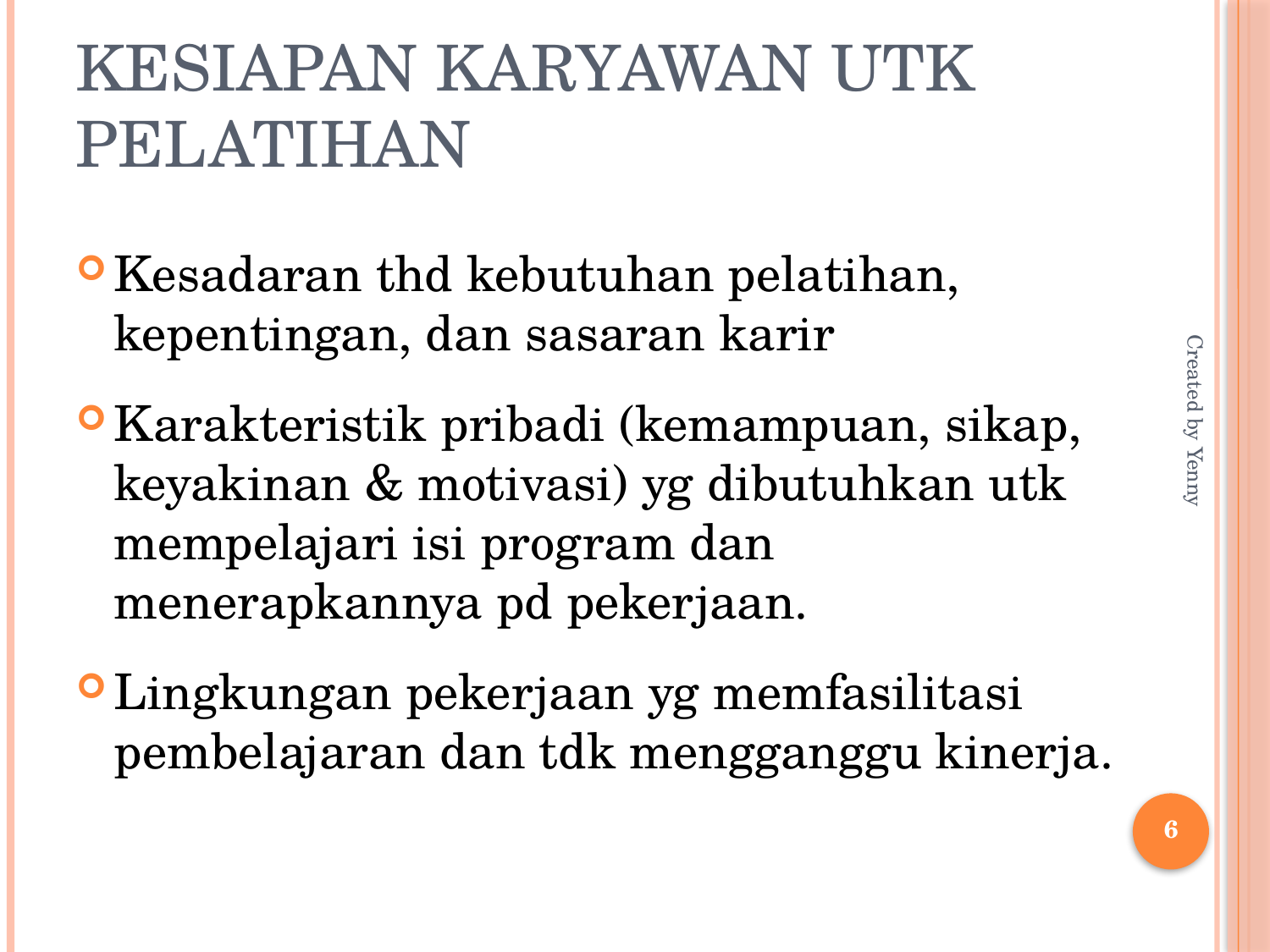

# kesiapan karyawan utk pelatihan
Kesadaran thd kebutuhan pelatihan, kepentingan, dan sasaran karir
Karakteristik pribadi (kemampuan, sikap, keyakinan & motivasi) yg dibutuhkan utk mempelajari isi program dan menerapkannya pd pekerjaan.
Lingkungan pekerjaan yg memfasilitasi pembelajaran dan tdk mengganggu kinerja.
Created by Yenny
6